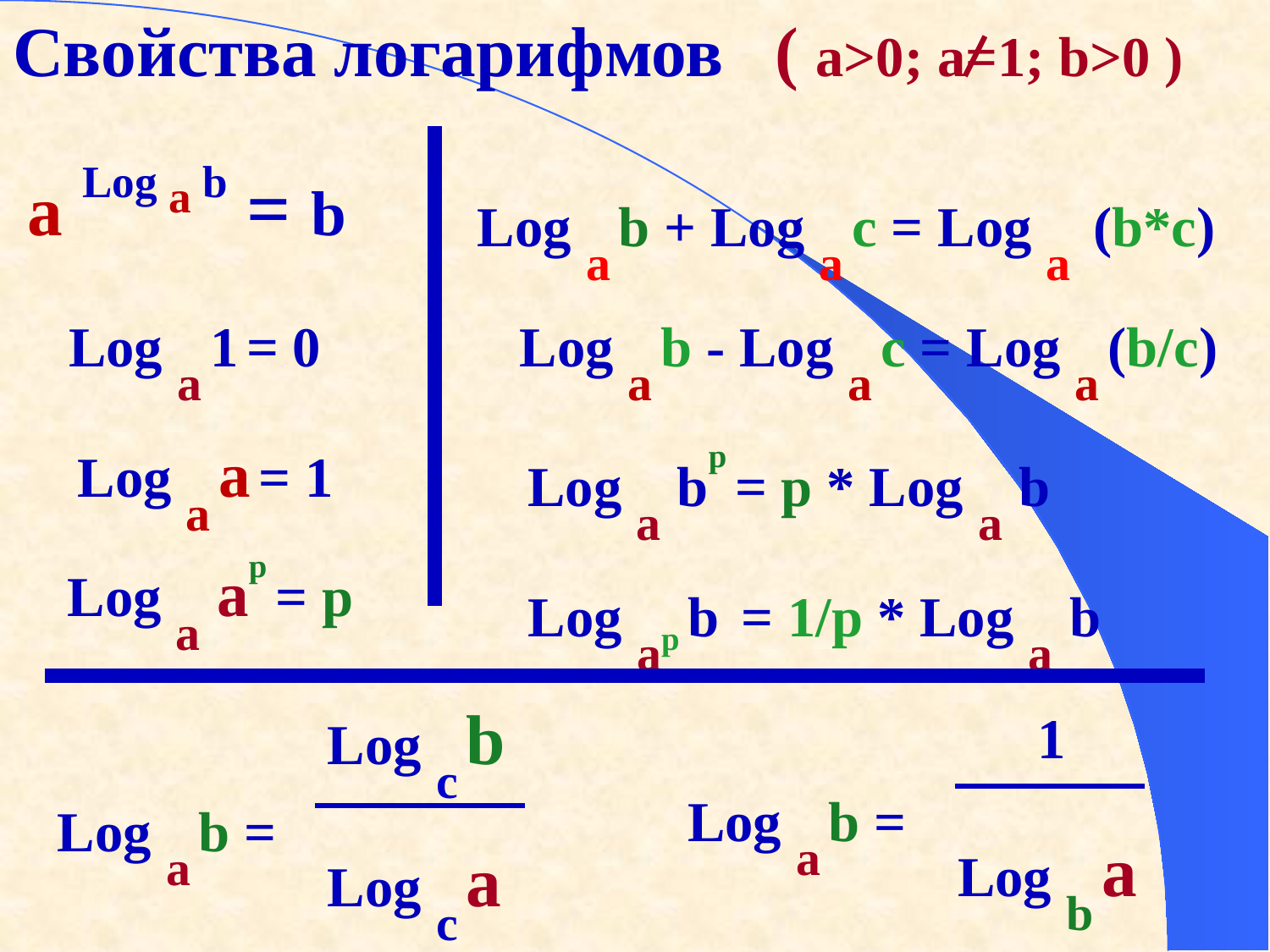

Свойства логарифмов 	( a>0; a=1; b>0 )
a Log a b = b

Log a b + Log a c = Log a  (b*c)
Log a 1 = 0
 Log a b - Log a c = Log a (b/c)
Log a a = 1
Log a  bp = p * Log a  b
Log a  ap = p
 Log ap b  = 1/p * Log a  b
Log с b
1
Log a b =
Log a b =
Log b a
Log c a